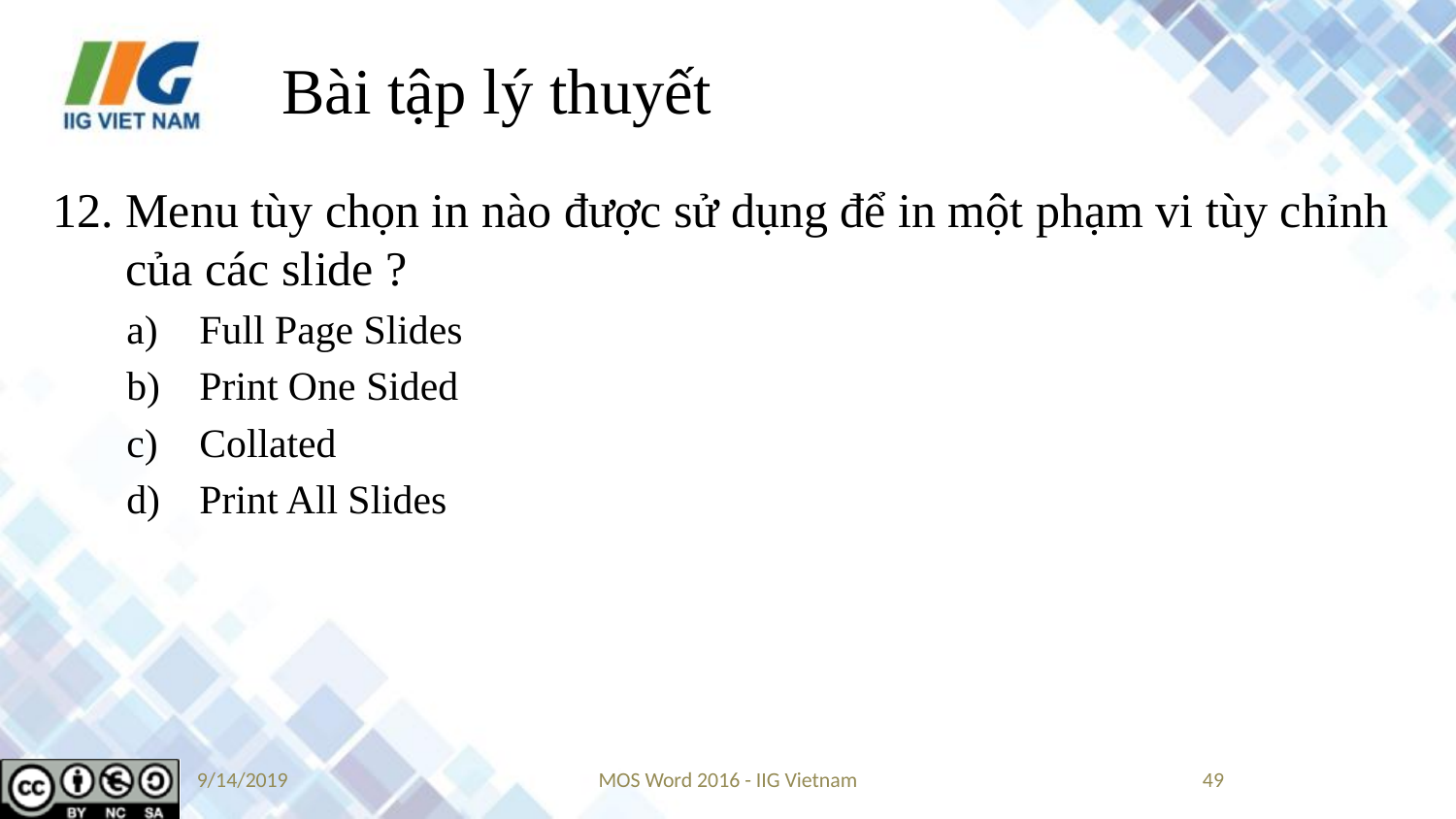

# Bài tập lý thuyết
Menu tùy chọn in nào được sử dụng để in một phạm vi tùy chỉnh của các slide ?
Full Page Slides
Print One Sided
Collated
Print All Slides
9/14/2019
MOS Word 2016 - IIG Vietnam
49